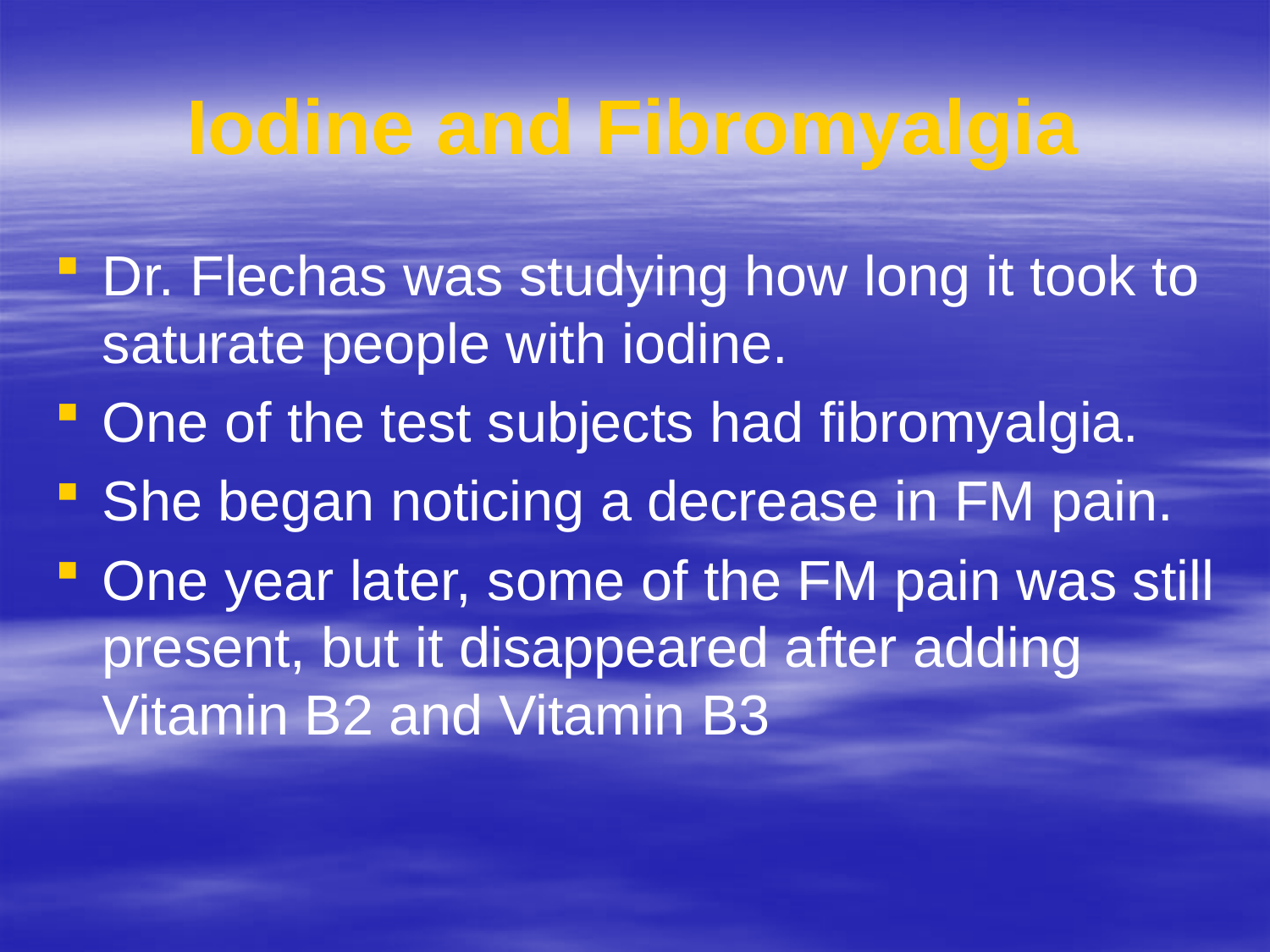

# Iodine and Fibromyalgia
Dr. Flechas was studying how long it took to saturate people with iodine.
One of the test subjects had fibromyalgia.
She began noticing a decrease in FM pain.
One year later, some of the FM pain was still present, but it disappeared after adding Vitamin B2 and Vitamin B3